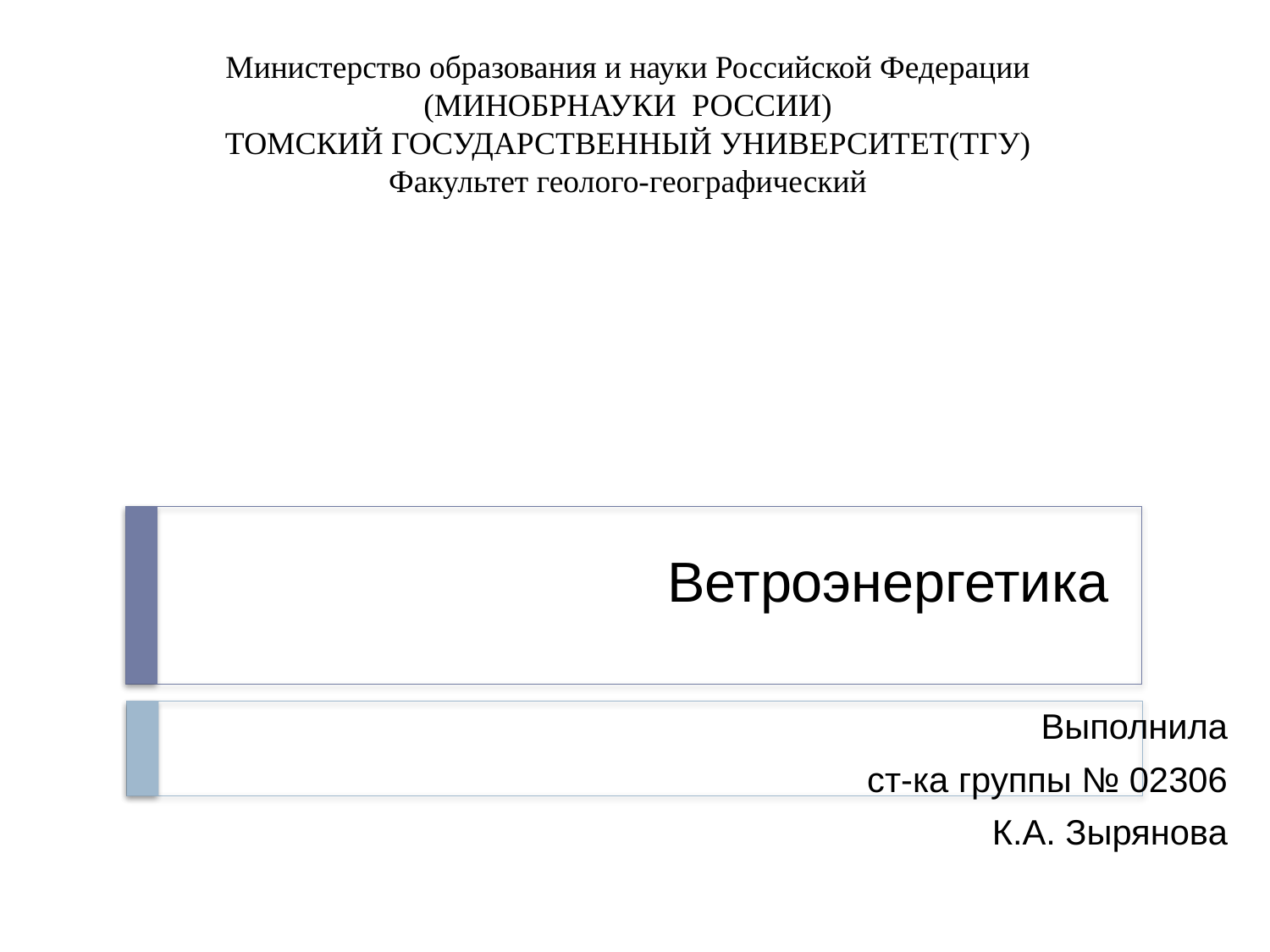

Министерство образования и науки Российской Федерации
(МИНОБРНАУКИ  РОССИИ)
ТОМСКИЙ ГОСУДАРСТВЕННЫЙ УНИВЕРСИТЕТ(ТГУ)
Факультет геолого-географический
# Ветроэнергетика

Выполнила
ст-ка группы № 02306
К.А. Зырянова